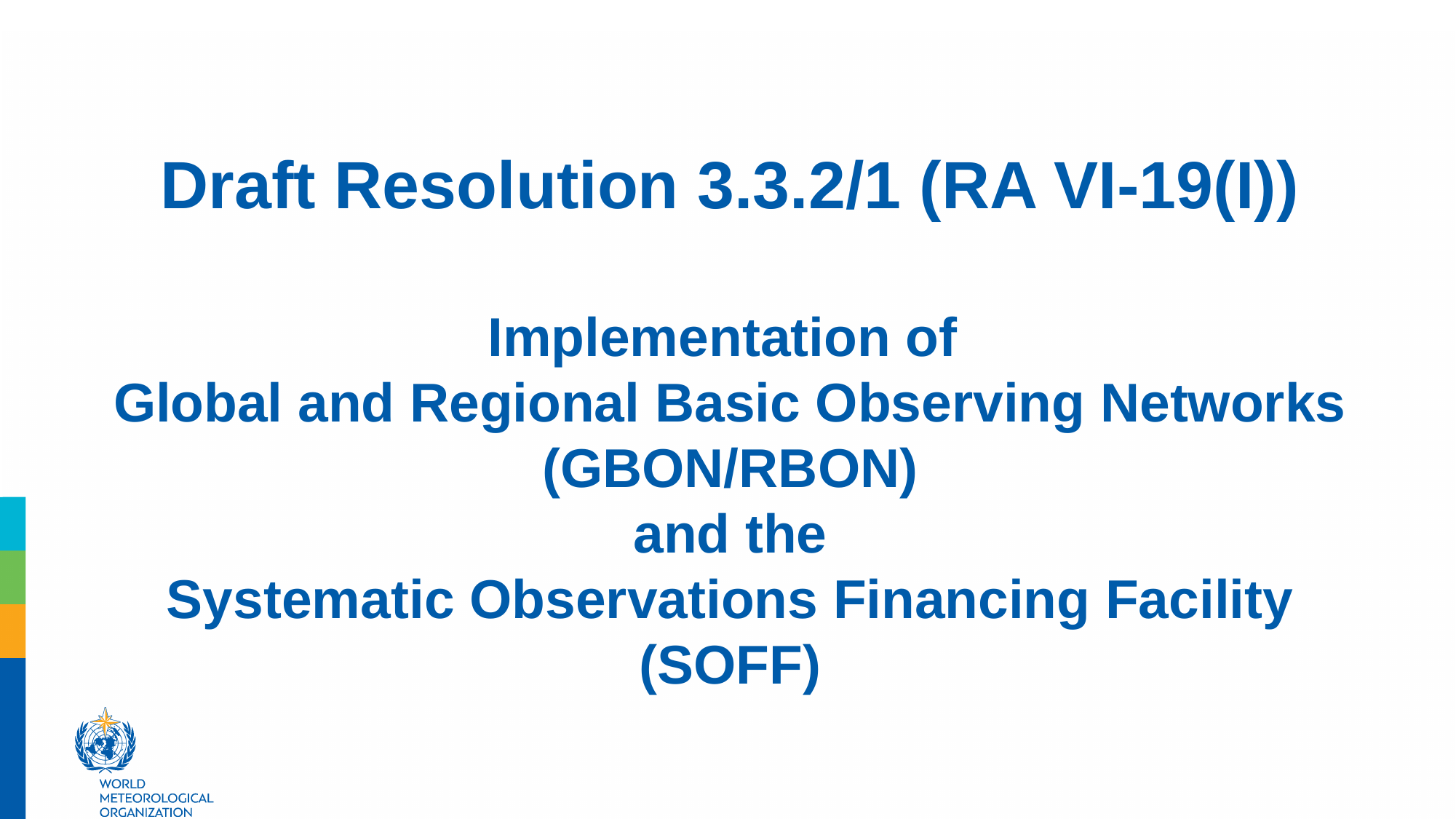

# Draft Resolution 3.3.2/1 (RA VI-19(I)) Implementation of Global and Regional Basic Observing Networks (GBON/RBON) and the Systematic Observations Financing Facility (SOFF)